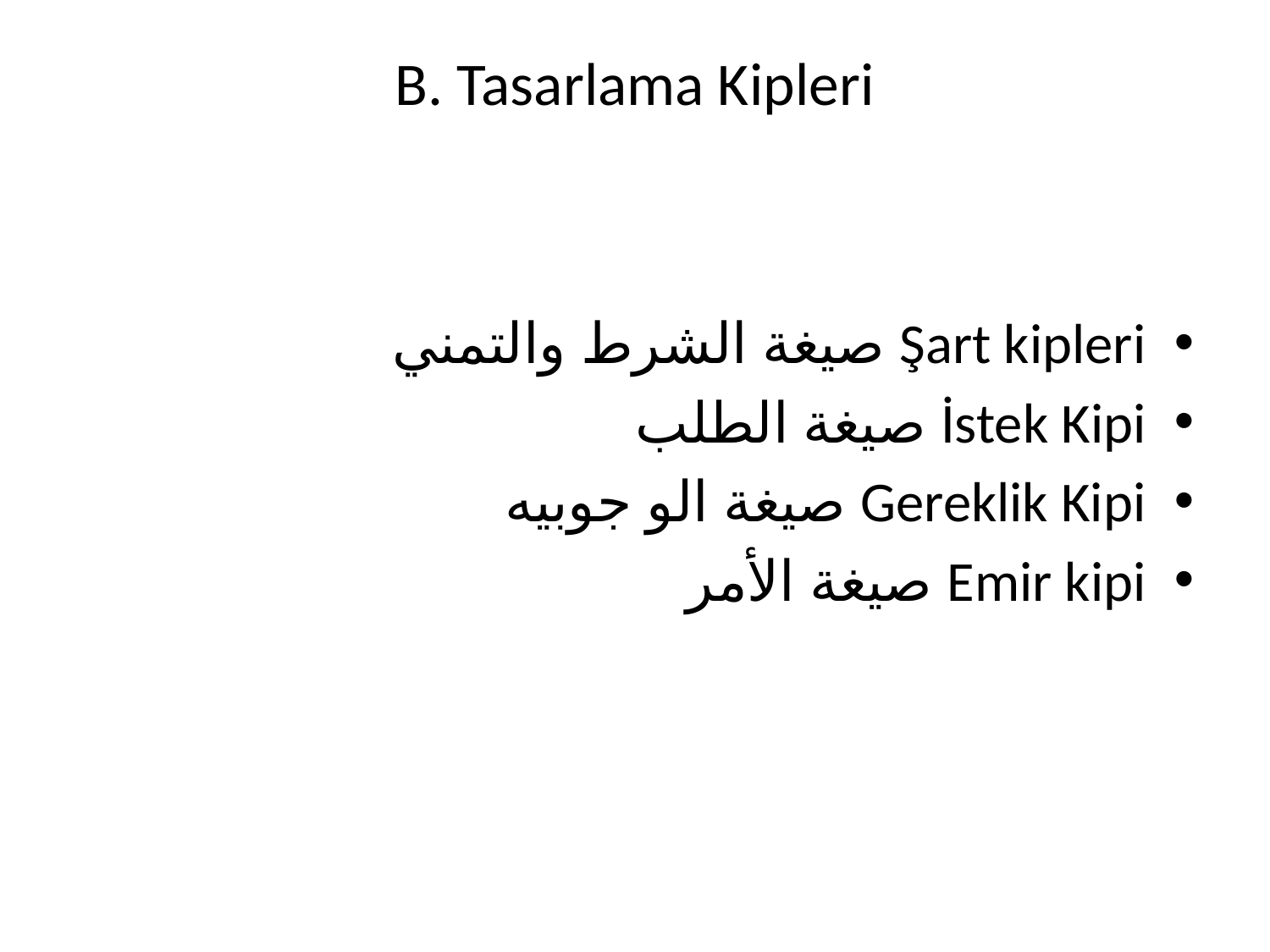

# B. Tasarlama Kipleri

Şart kipleri صيغة الشرط والتمني
İstek Kipi صيغة الطلب
Gereklik Kipi صيغة الو جوبيه
Emir kipi صيغة الأمر